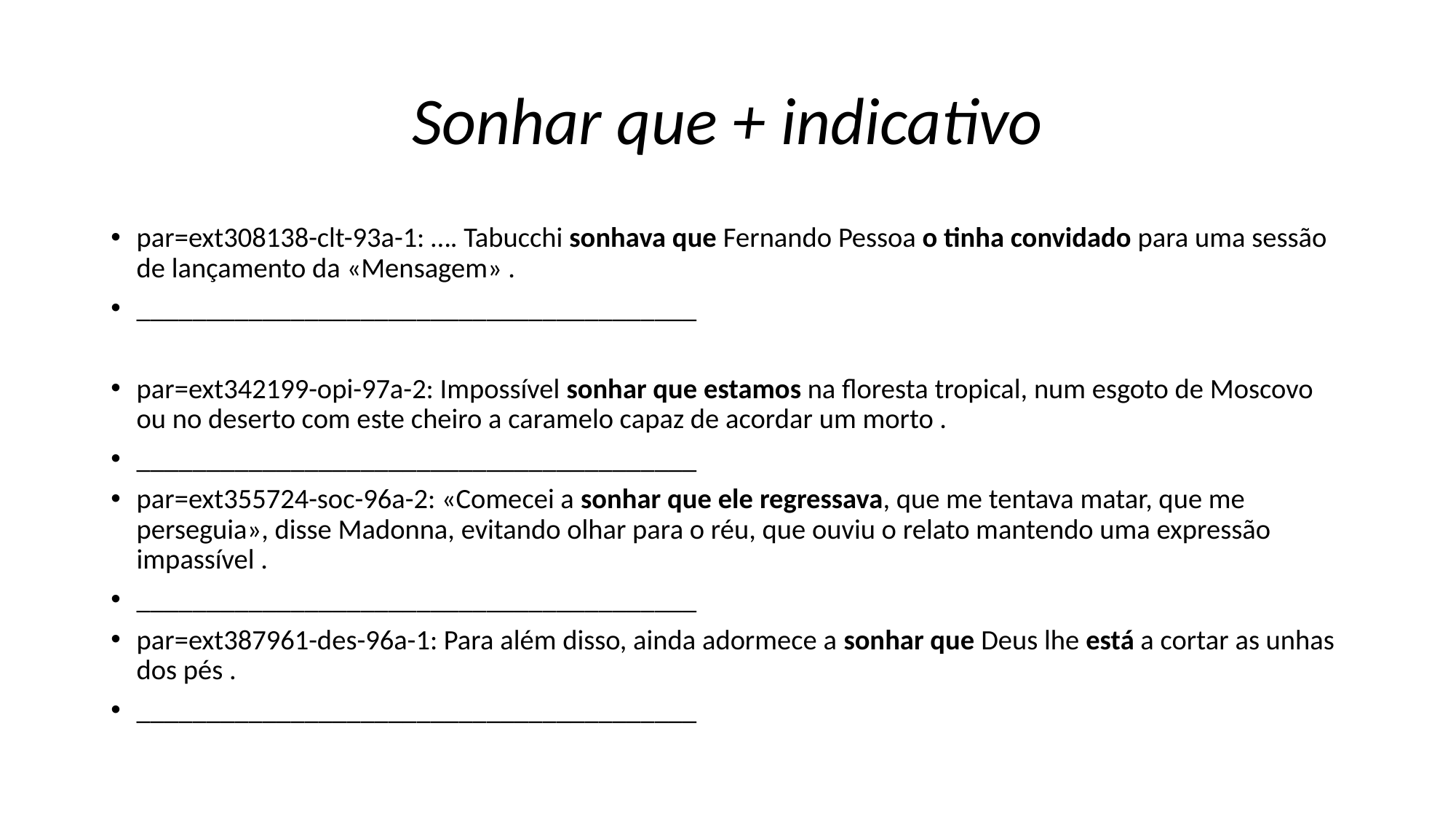

# Sonhar que + indicativo
par=ext308138-clt-93a-1: …. Tabucchi sonhava que Fernando Pessoa o tinha convidado para uma sessão de lançamento da «Mensagem» .
________________________________________

par=ext342199-opi-97a-2: Impossível sonhar que estamos na floresta tropical, num esgoto de Moscovo ou no deserto com este cheiro a caramelo capaz de acordar um morto .
________________________________________
par=ext355724-soc-96a-2: «Comecei a sonhar que ele regressava, que me tentava matar, que me perseguia», disse Madonna, evitando olhar para o réu, que ouviu o relato mantendo uma expressão impassível .
________________________________________
par=ext387961-des-96a-1: Para além disso, ainda adormece a sonhar que Deus lhe está a cortar as unhas dos pés .
________________________________________